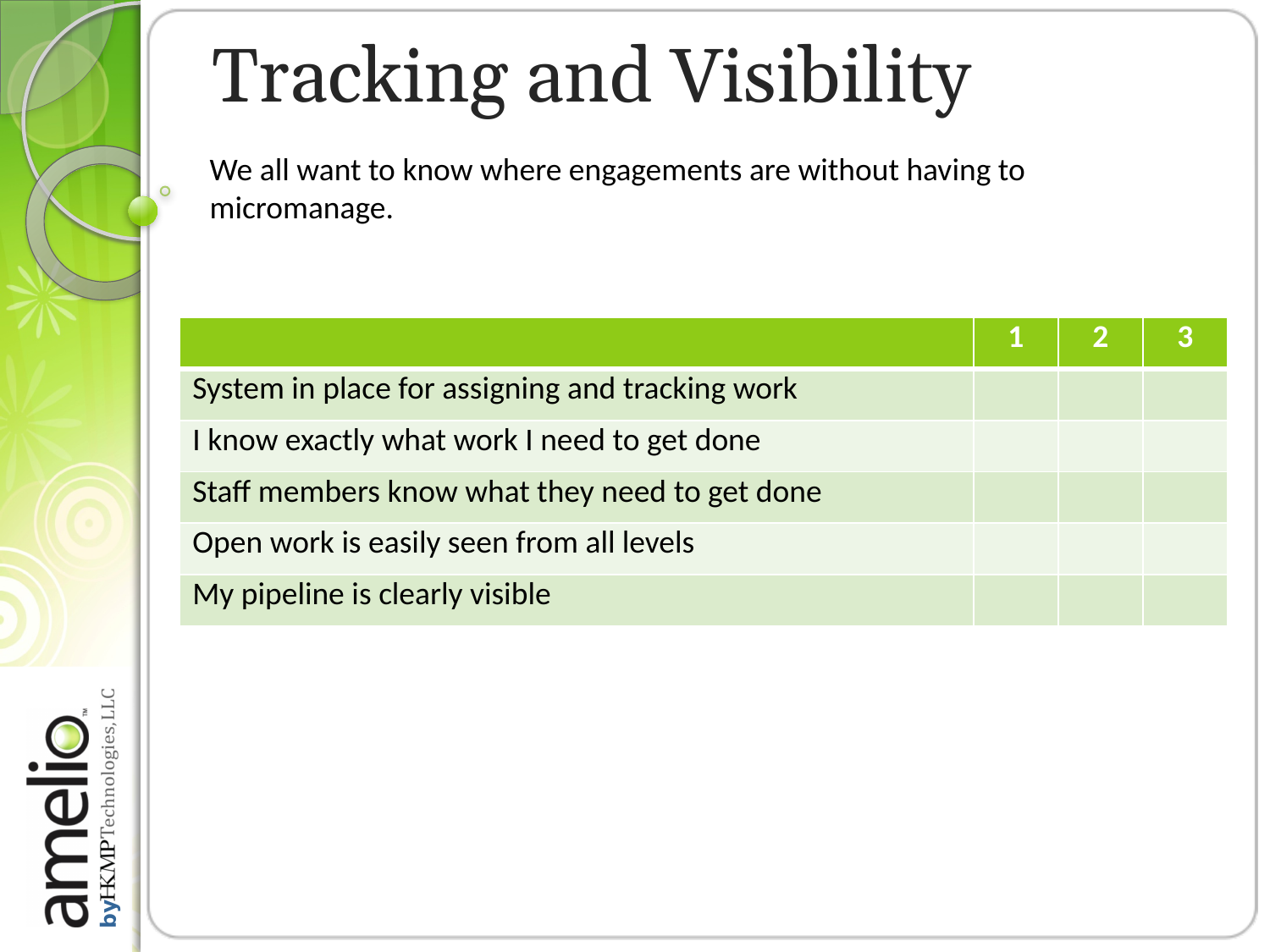

# Tracking and Visibility
We all want to know where engagements are without having to micromanage.
|  | 1 | 2 | 3 |
| --- | --- | --- | --- |
| System in place for assigning and tracking work |  |  |  |
| I know exactly what work I need to get done |  |  |  |
| Staff members know what they need to get done |  |  |  |
| Open work is easily seen from all levels |  |  |  |
| My pipeline is clearly visible |  |  |  |